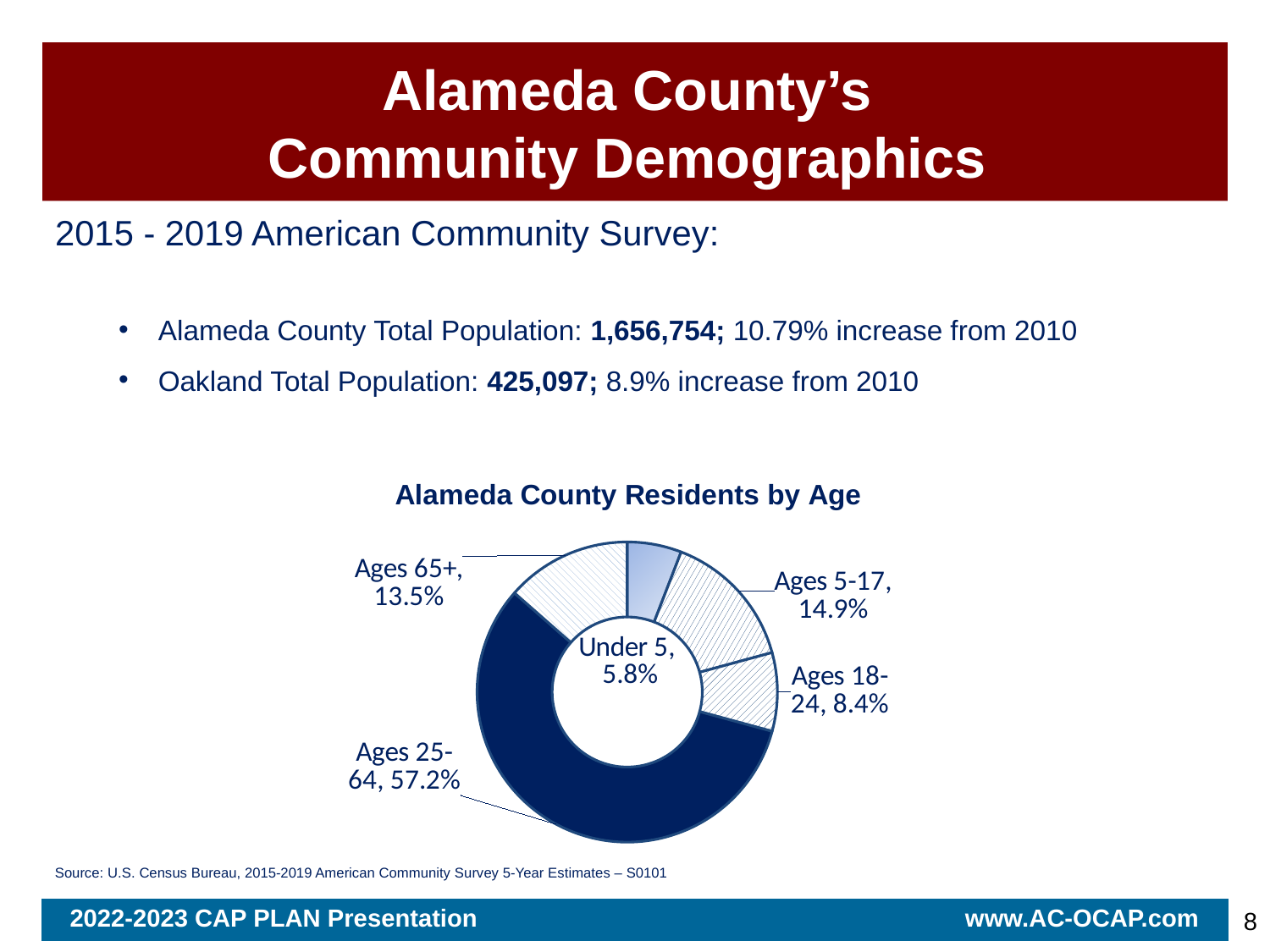

# Alameda County’s Community Demographics
2015 - 2019 American Community Survey:

Alameda County Total Population: 1,656,754; 10.79% increase from 2010
Oakland Total Population: 425,097; 8.9% increase from 2010

### Chart: Alameda County Residents by Age

| Category | Percent |
|---|---|
| Under 5 | 0.05845707932499333 |
| Ages 5-17 | 0.14919414710934756 |
| Ages 18- 24 | 0.08454182093418817 |
| Ages 25-64 | 0.5725871191498557 |
| Ages 65+ | 0.13521983348161526 |
Source: U.S. Census Bureau, 2015-2019 American Community Survey 5-Year Estimates – S0101
2022-2023 CAP PLAN Presentation                                                                      www.AC-OCAP.com
8